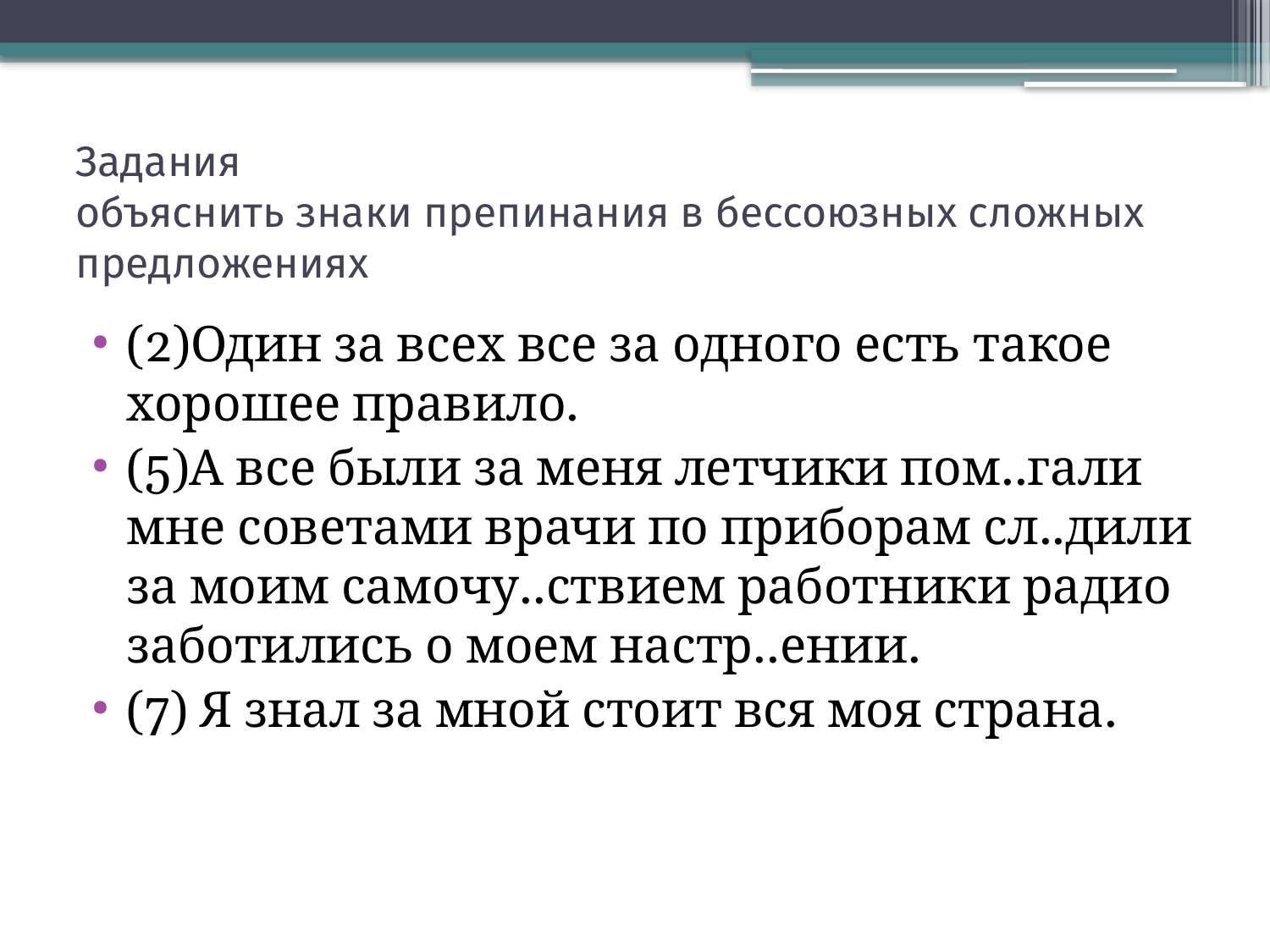

# Задания объяснить знаки препинания в бессоюзных сложных предложениях
(2)Один за всех все за одного есть такое хорошее правило.
(5)А все были за меня летчики пом..гали мне советами врачи по приборам сл..дили за моим самочу..ствием работники радио заботились о моем настр..ении.
(7) Я знал за мной стоит вся моя страна.